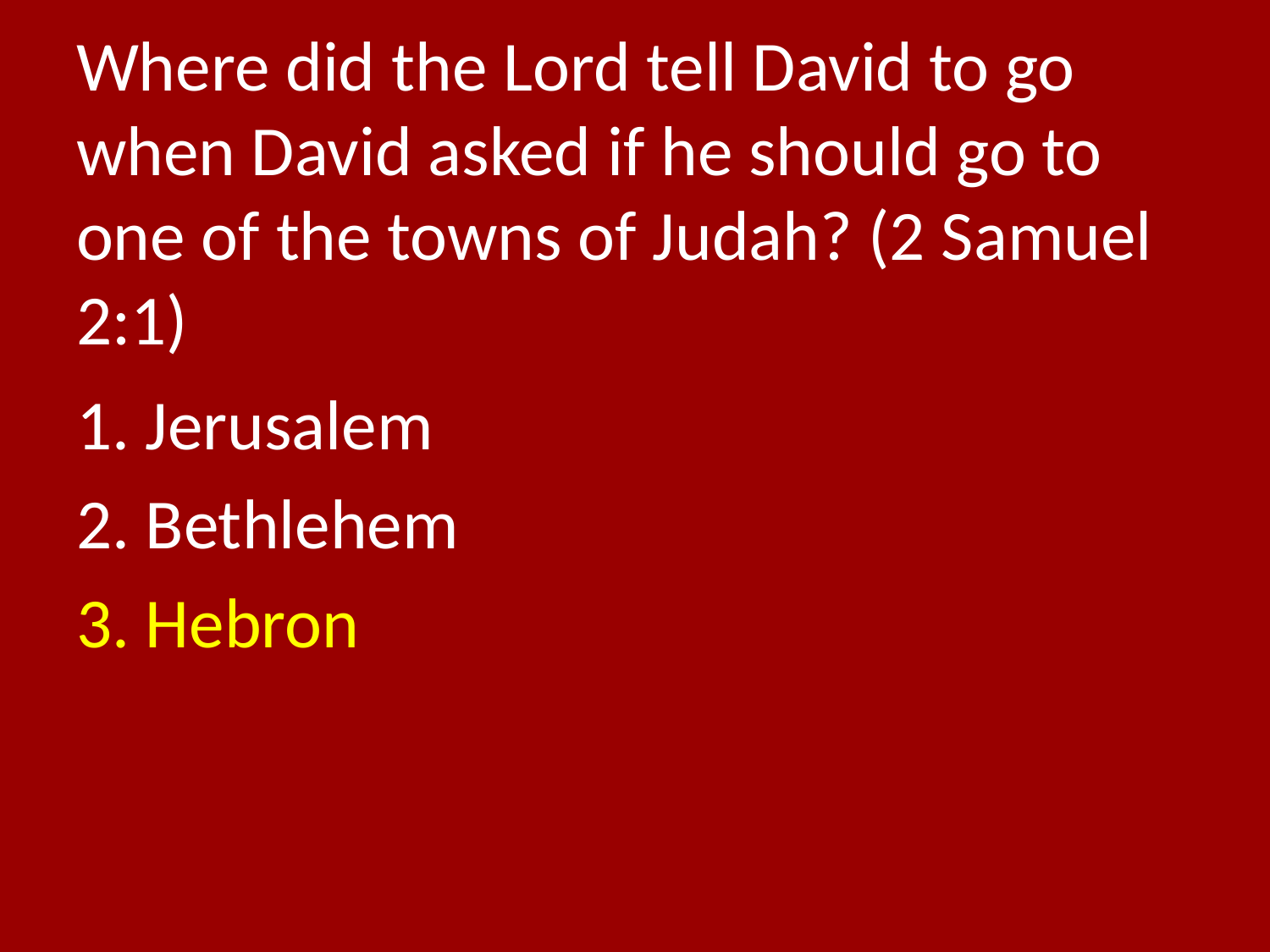

# Where did the Lord tell David to go when David asked if he should go to one of the towns of Judah? (2 Samuel 2:1)
1. Jerusalem
2. Bethlehem
3. Hebron